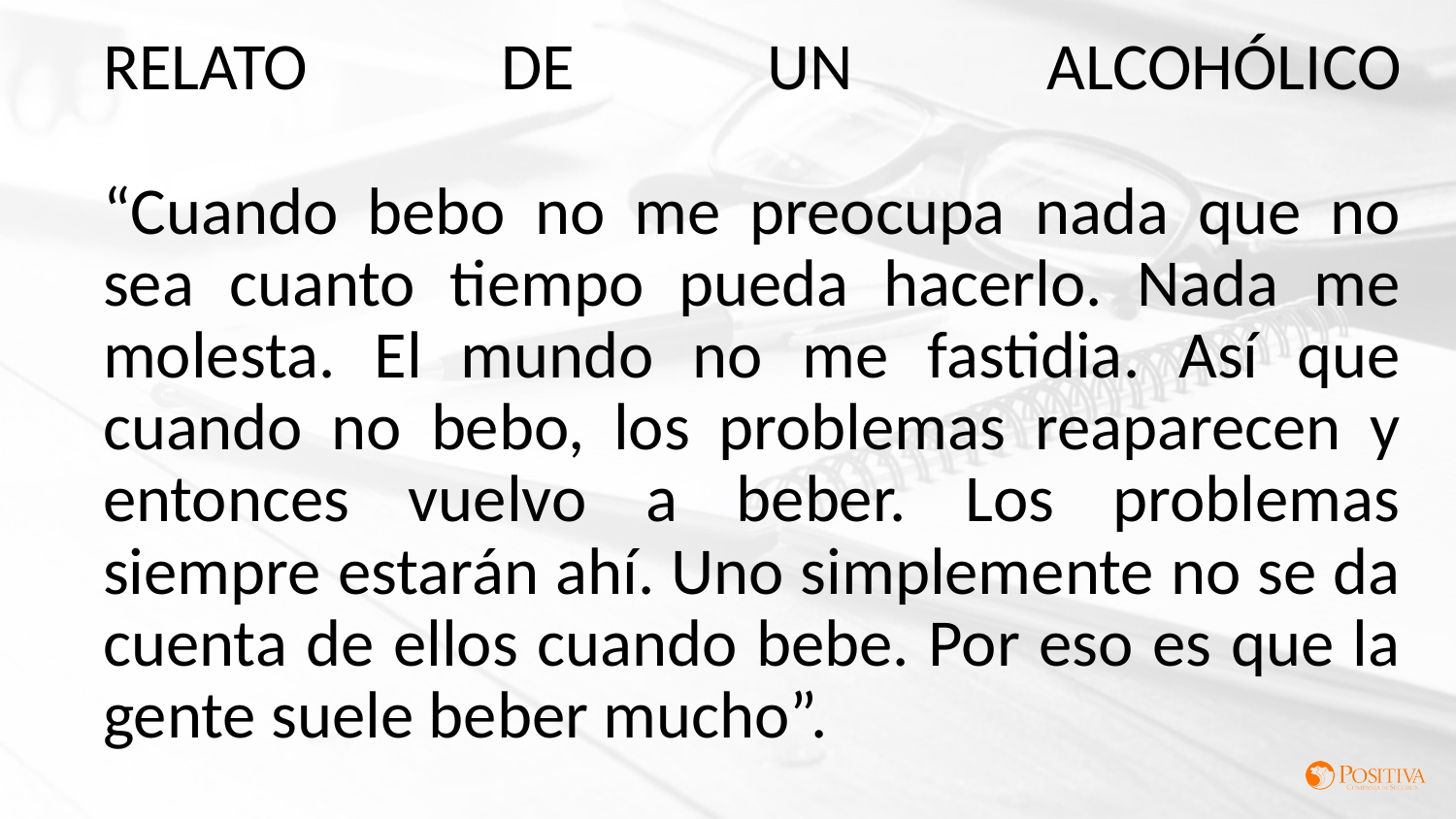

RELATO DE UN ALCOHÓLICO
“Cuando bebo no me preocupa nada que no sea cuanto tiempo pueda hacerlo. Nada me molesta. El mundo no me fastidia. Así que cuando no bebo, los problemas reaparecen y entonces vuelvo a beber. Los problemas siempre estarán ahí. Uno simplemente no se da cuenta de ellos cuando bebe. Por eso es que la gente suele beber mucho”.